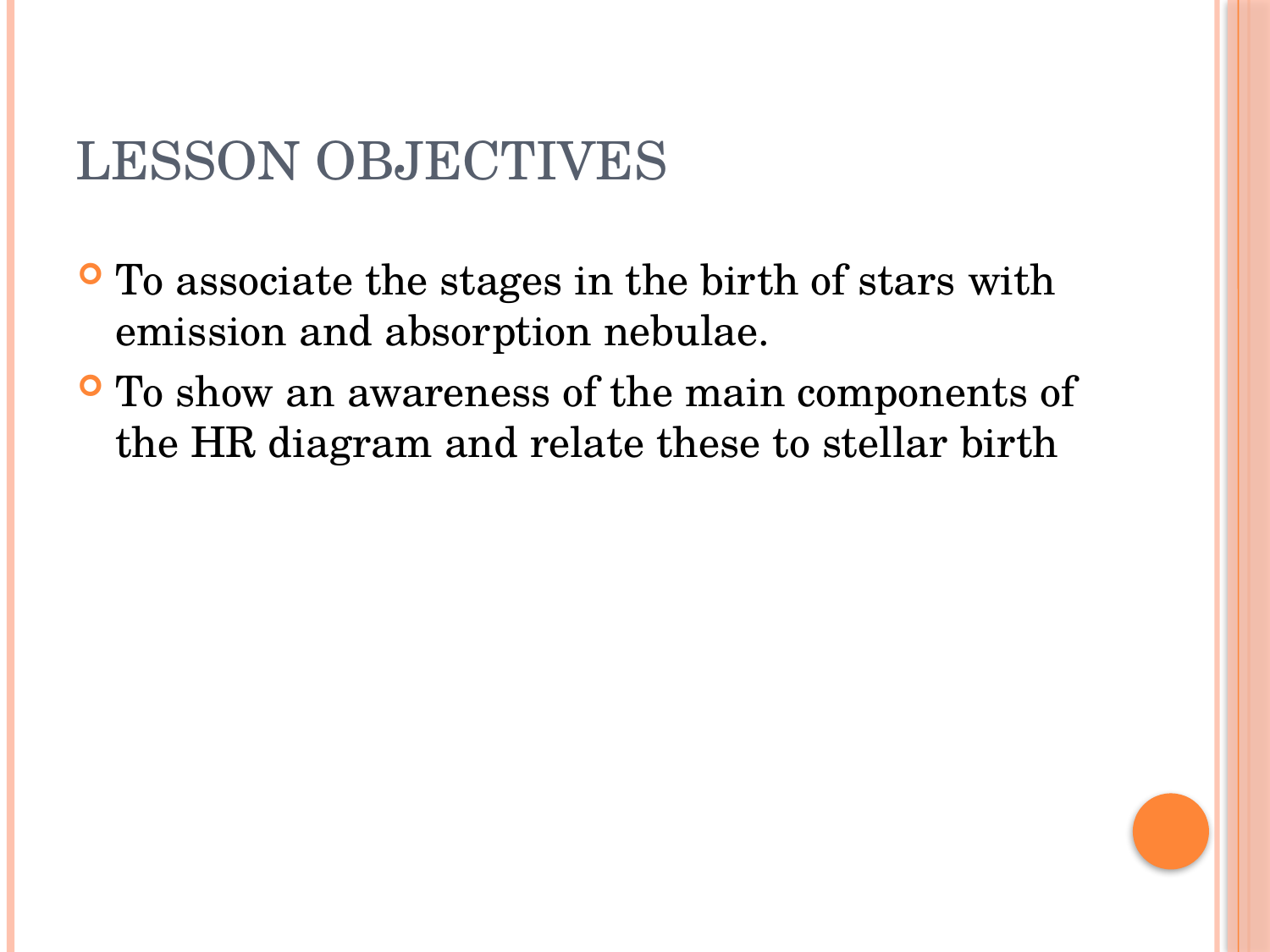

# Lesson Objectives
To associate the stages in the birth of stars with emission and absorption nebulae.
To show an awareness of the main components of the HR diagram and relate these to stellar birth